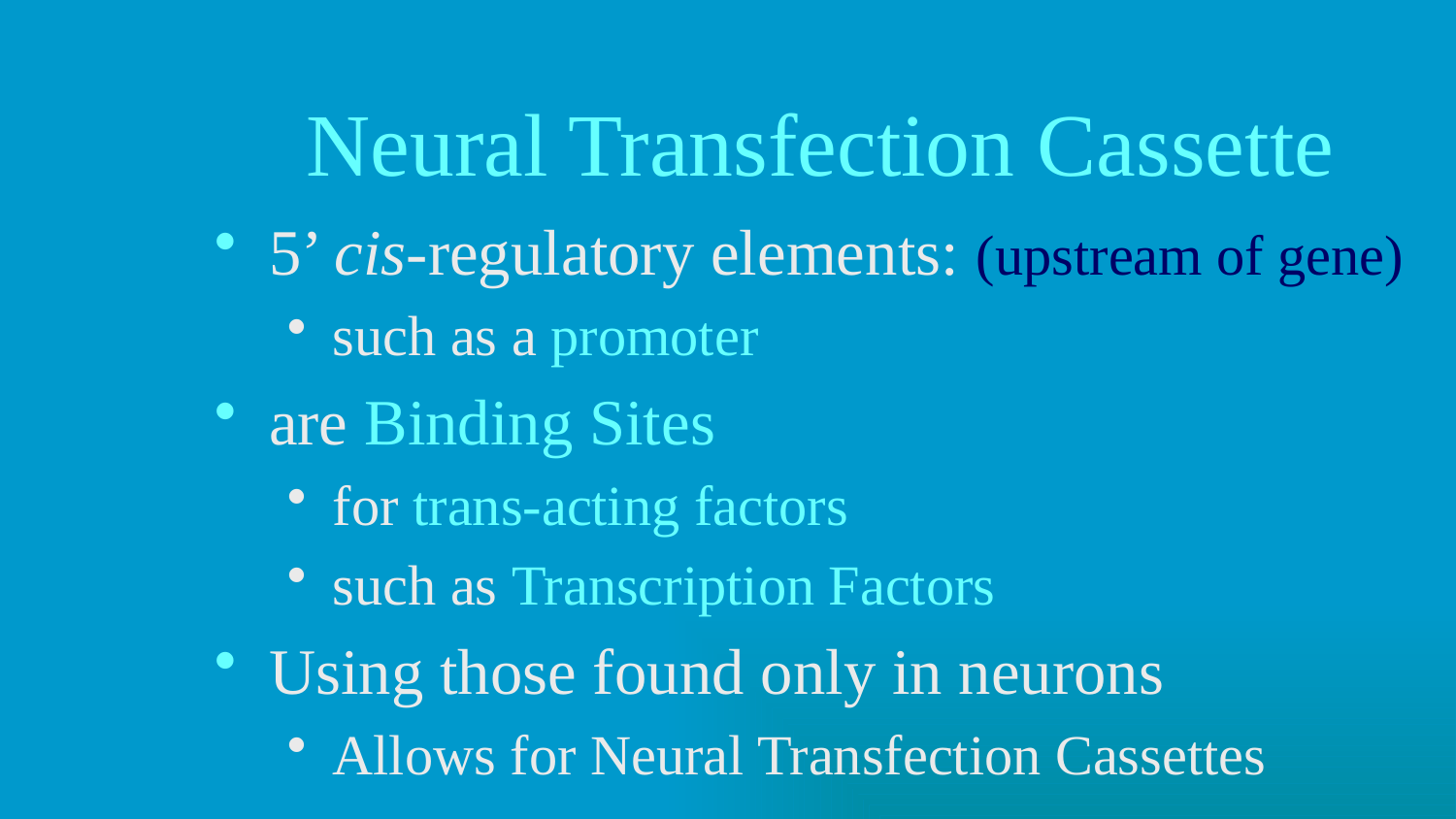

# Neural Transfection Cassette
5’ cis-regulatory elements: (upstream of gene)
such as a promoter
are Binding Sites
for trans-acting factors
such as Transcription Factors
Using those found only in neurons
Allows for Neural Transfection Cassettes